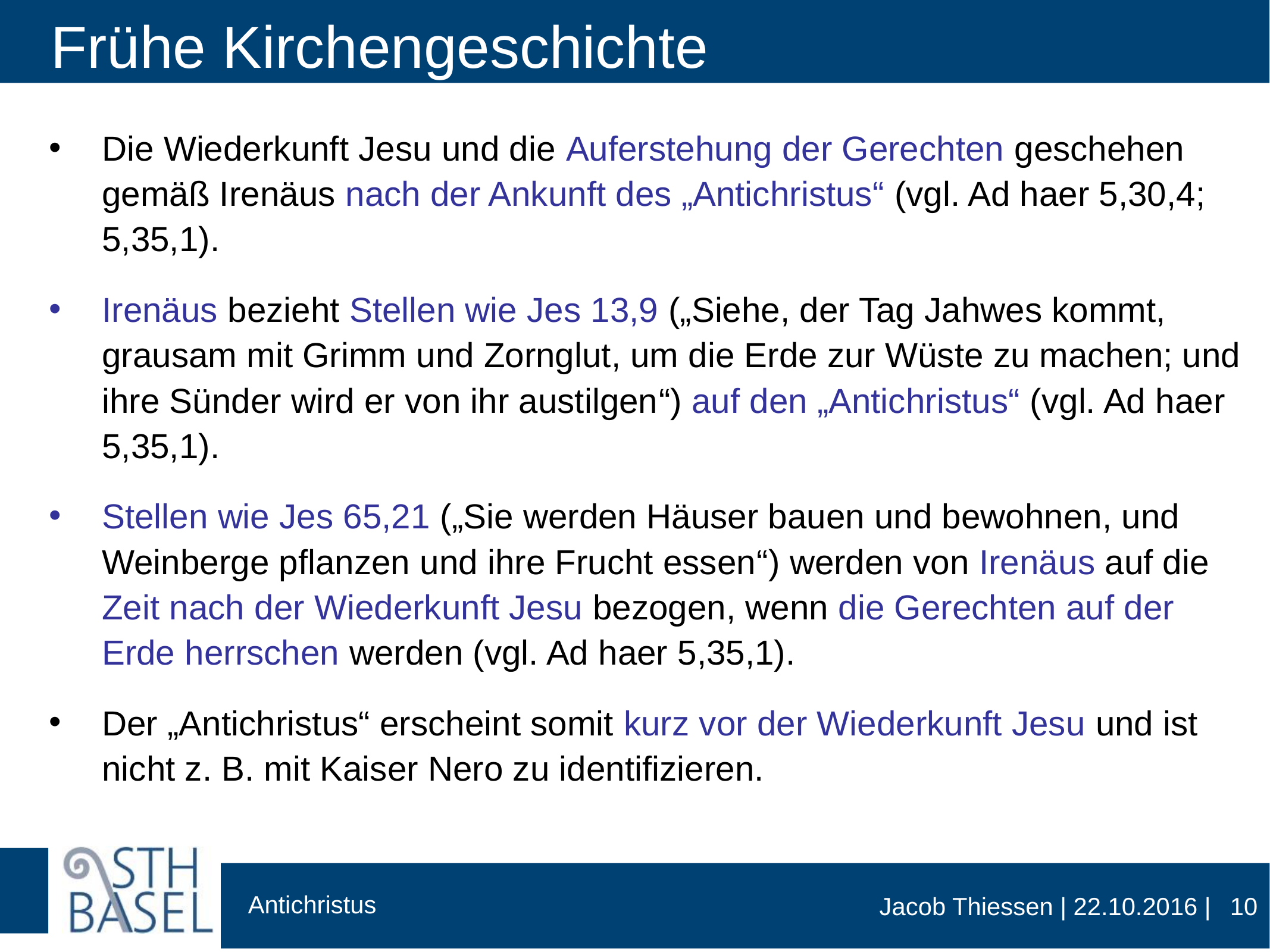

# Frühe Kirchengeschichte
Die Wiederkunft Jesu und die Auferstehung der Gerechten geschehen gemäß Irenäus nach der Ankunft des „Antichristus“ (vgl. Ad haer 5,30,4; 5,35,1).
Irenäus bezieht Stellen wie Jes 13,9 („Siehe, der Tag Jahwes kommt, grausam mit Grimm und Zornglut, um die Erde zur Wüste zu machen; und ihre Sünder wird er von ihr austilgen“) auf den „Antichristus“ (vgl. Ad haer 5,35,1).
Stellen wie Jes 65,21 („Sie werden Häuser bauen und bewohnen, und Weinberge pflanzen und ihre Frucht essen“) werden von Irenäus auf die Zeit nach der Wiederkunft Jesu bezogen, wenn die Gerechten auf der Erde herrschen werden (vgl. Ad haer 5,35,1).
Der „Antichristus“ erscheint somit kurz vor der Wiederkunft Jesu und ist nicht z. B. mit Kaiser Nero zu identifizieren.
10